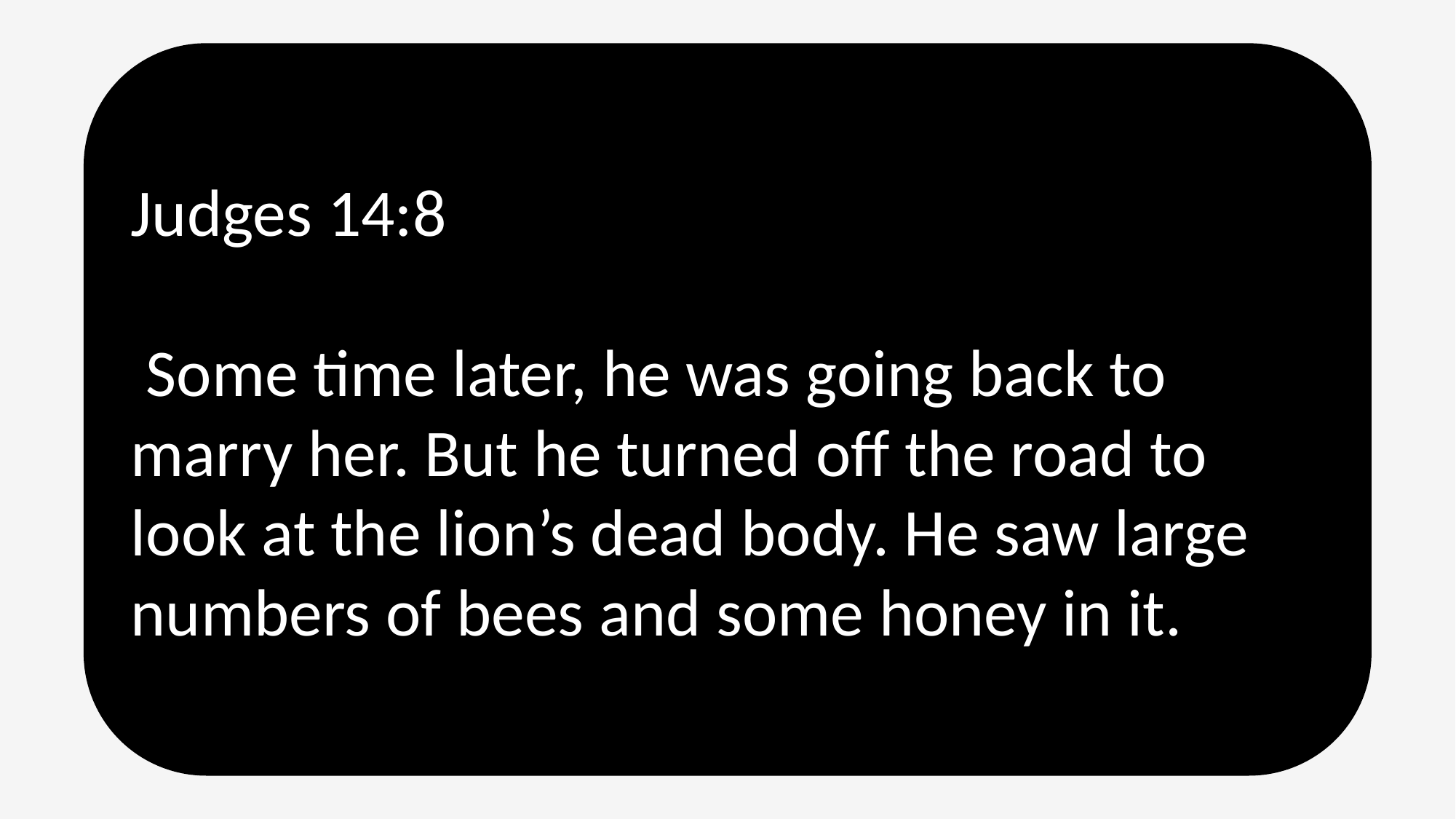

Judges 14:8

 Some time later, he was going back to marry her. But he turned off the road to look at the lion’s dead body. He saw large numbers of bees and some honey in it.